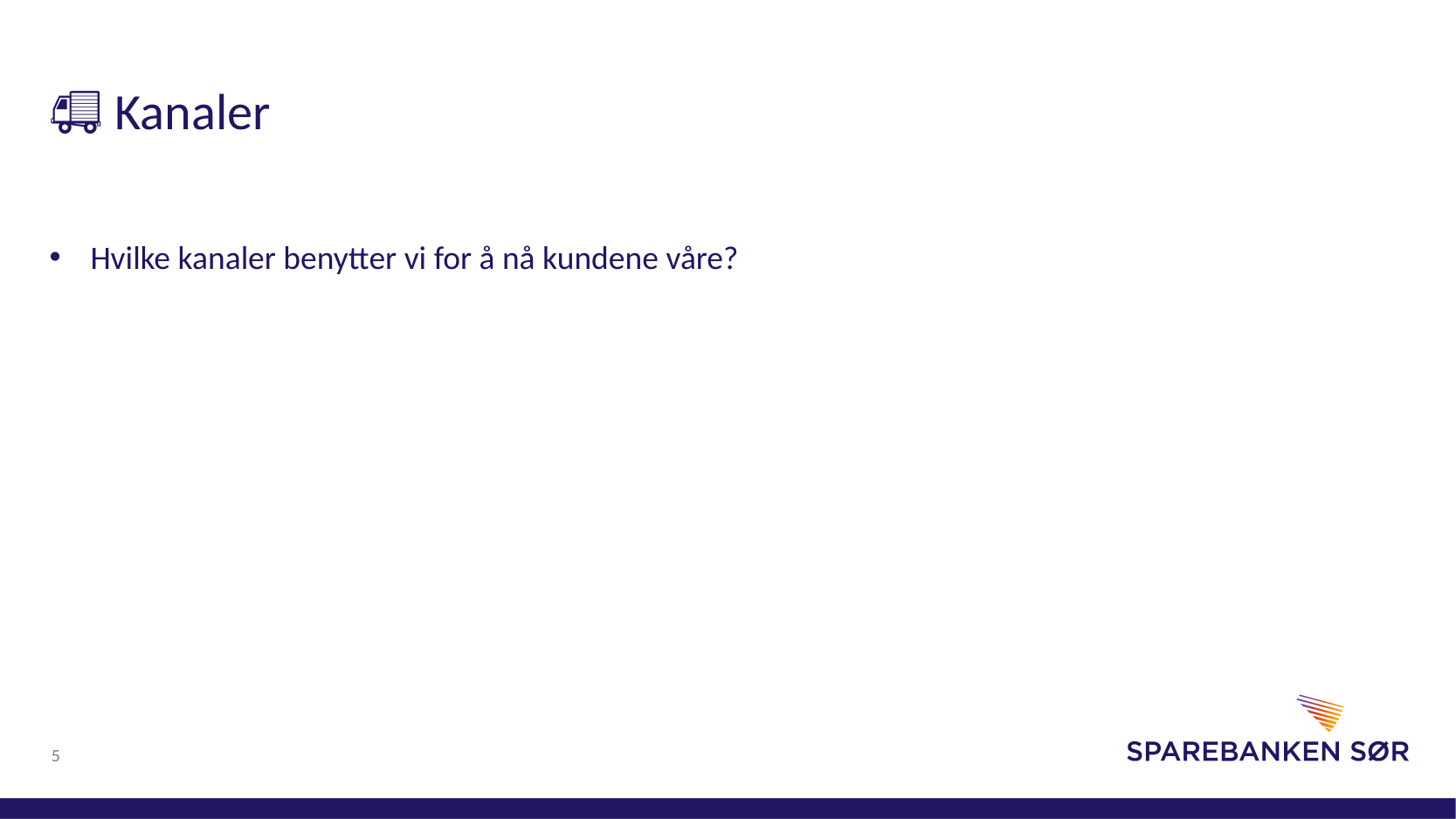

🚚 Kanaler
Hvilke kanaler benytter vi for å nå kundene våre?

5